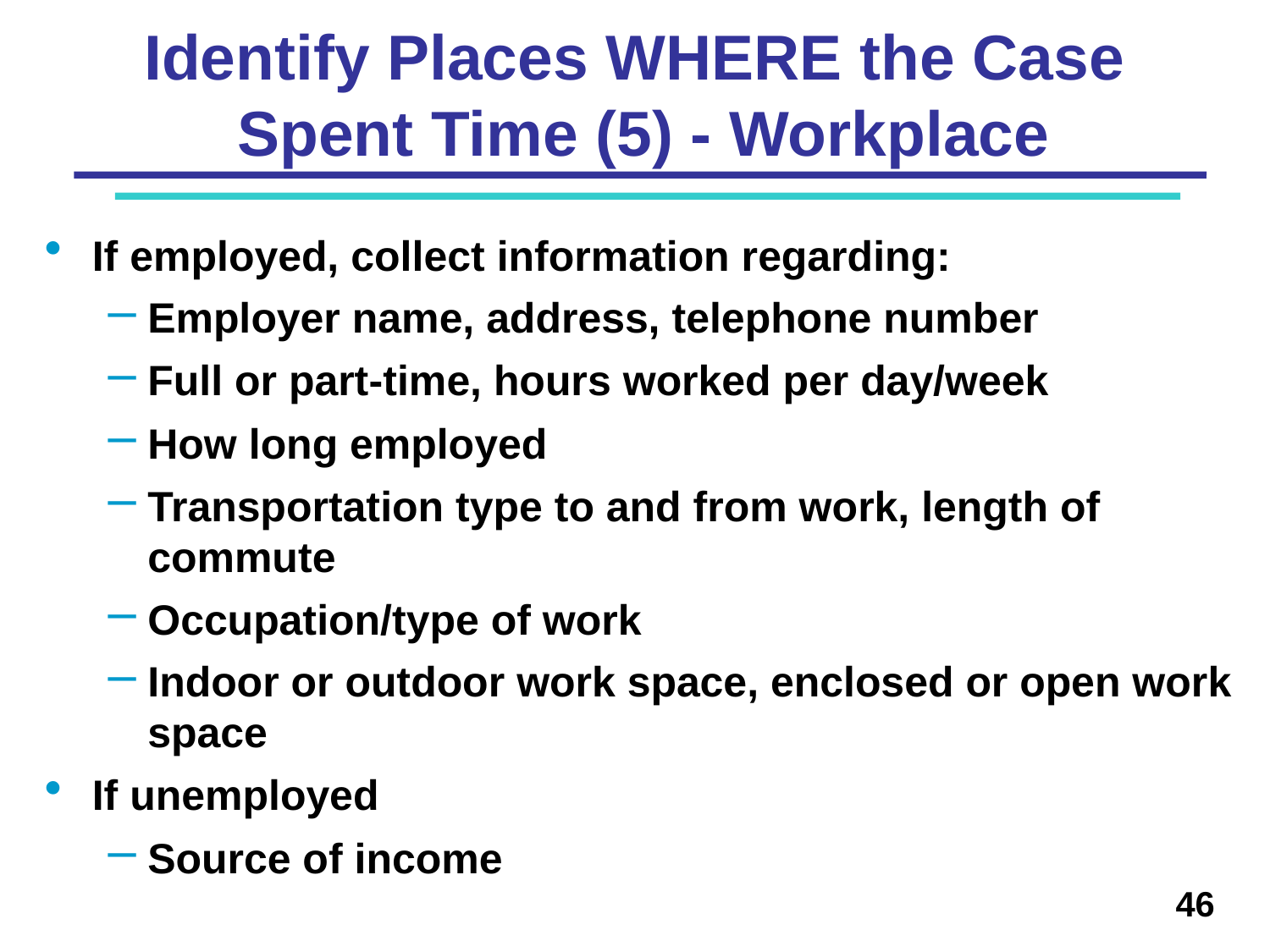

# Identify Places WHERE the Case Spent Time (5) - Workplace
If employed, collect information regarding:
Employer name, address, telephone number
Full or part-time, hours worked per day/week
How long employed
Transportation type to and from work, length of commute
Occupation/type of work
Indoor or outdoor work space, enclosed or open work space
If unemployed
Source of income
46